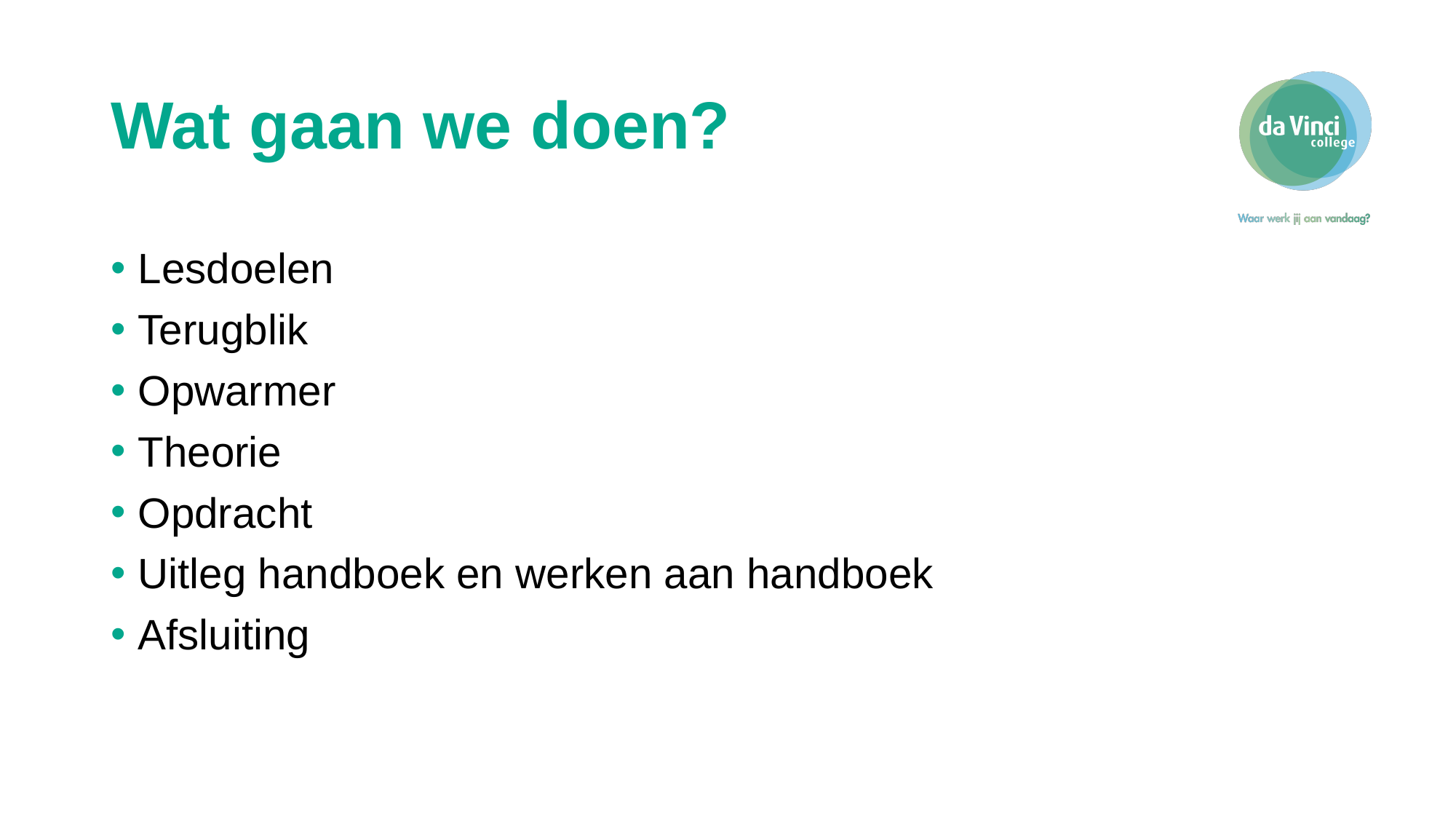

# Wat gaan we doen?
Lesdoelen
Terugblik
Opwarmer
Theorie
Opdracht
Uitleg handboek en werken aan handboek
Afsluiting